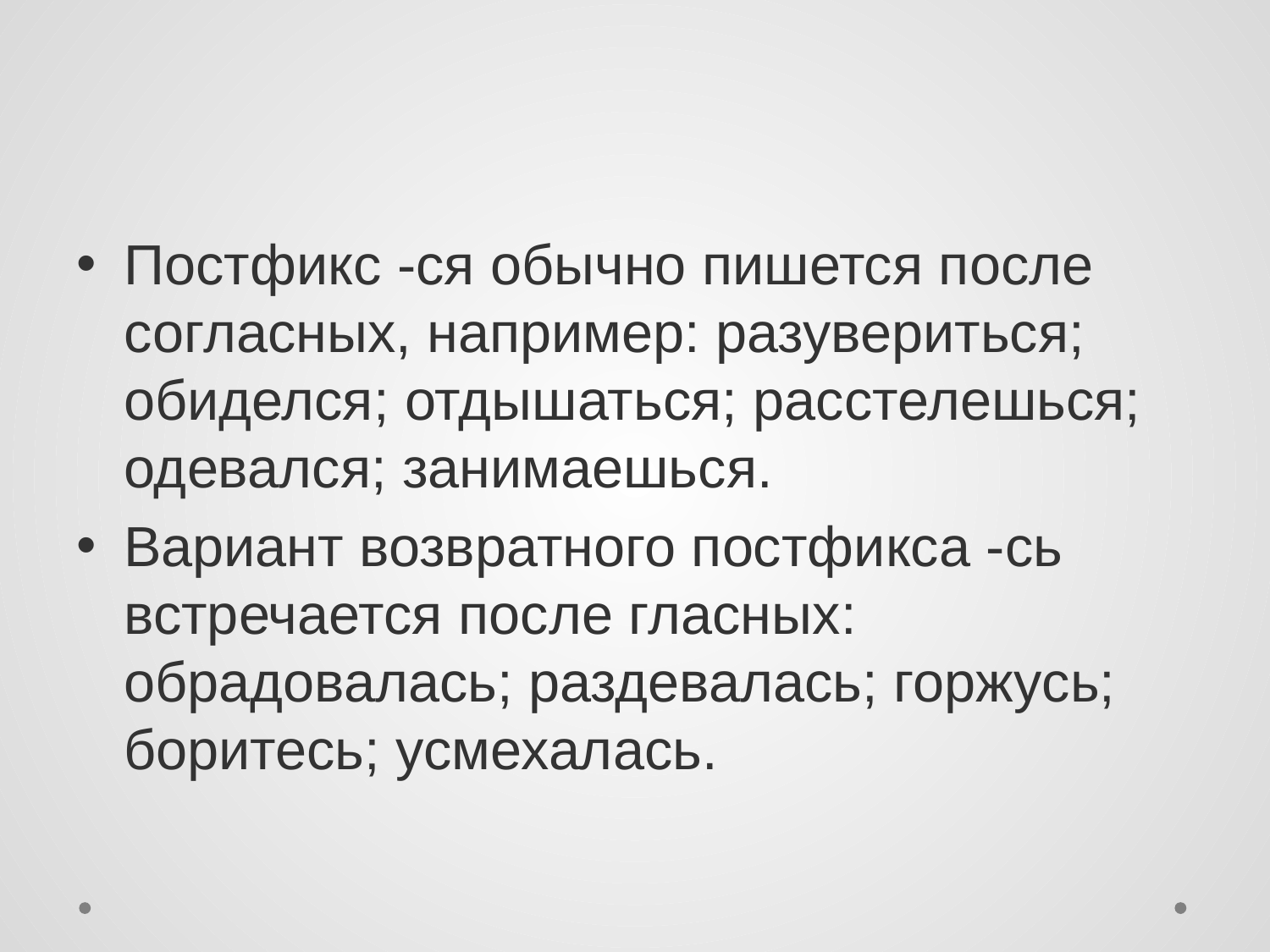

#
Постфикс -ся обычно пишется после согласных, например: разувериться; обиделся; отдышаться; расстелешься; одевался; занимаешься.
Вариант возвратного постфикса -сь встречается после гласных: обрадовалась; раздевалась; горжусь; боритесь; усмехалась.